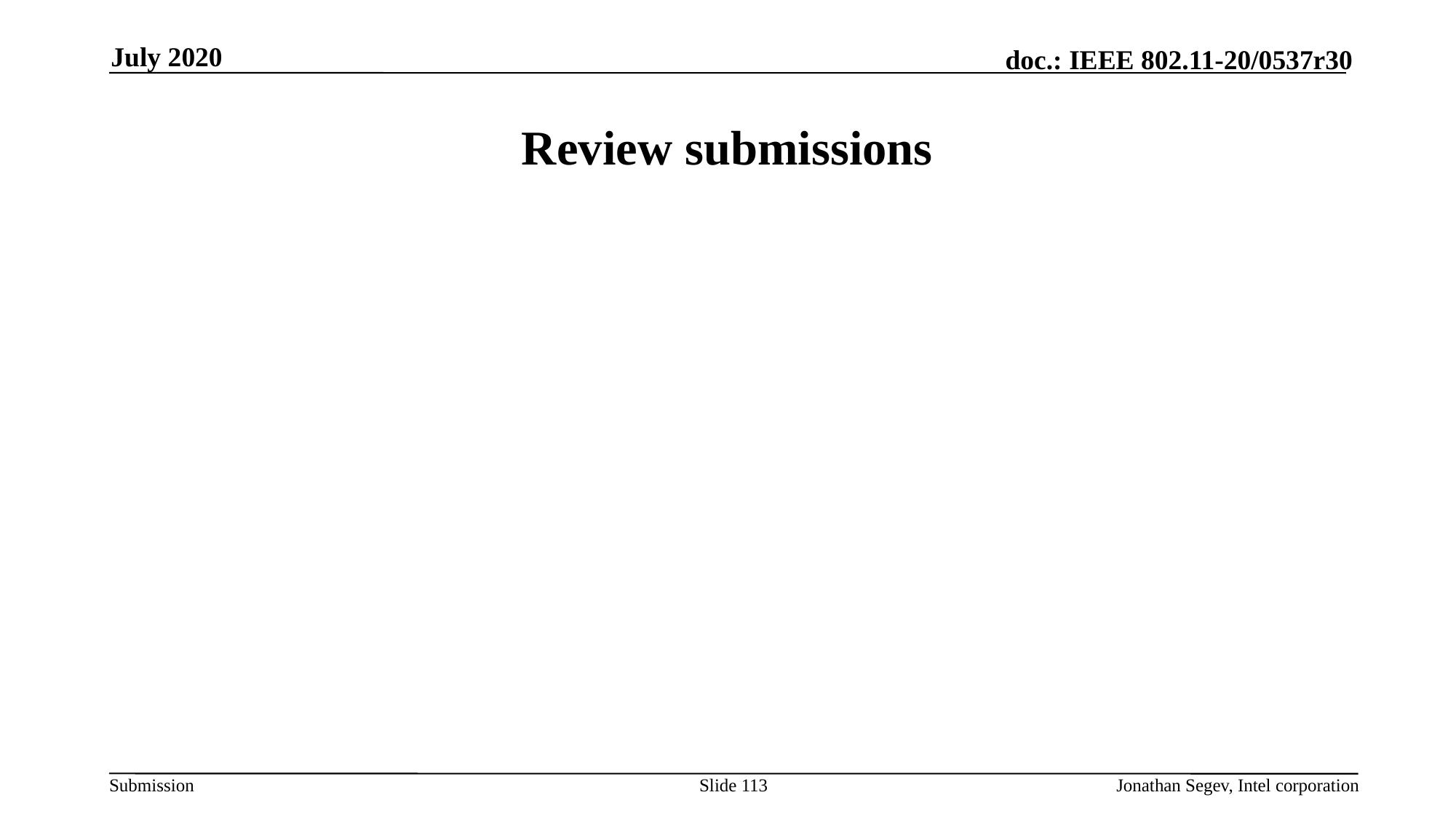

July 2020
# Review submissions

Slide 113
Jonathan Segev, Intel corporation